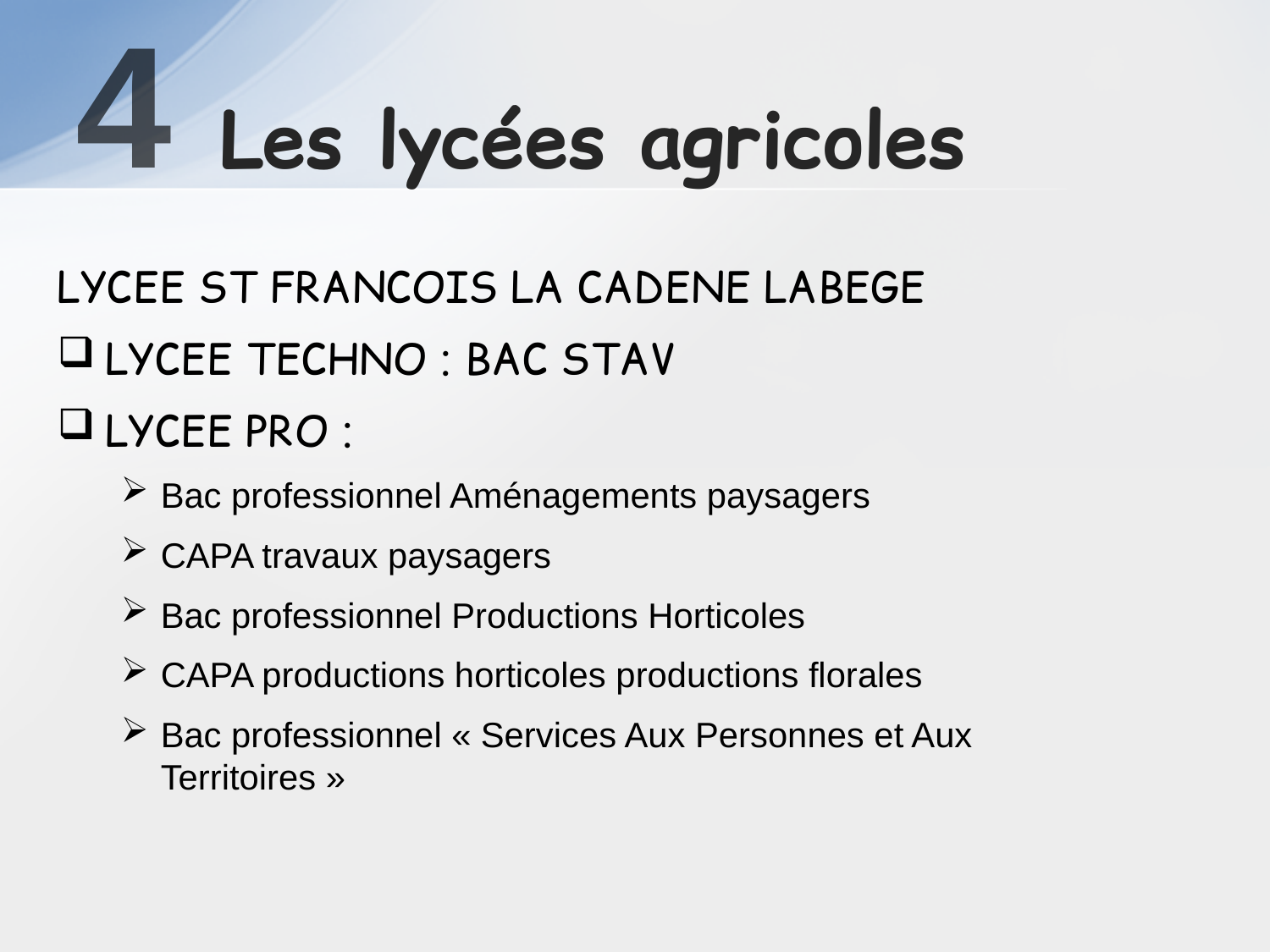

# 4 Les lycées agricoles
LYCEE ST FRANCOIS LA CADENE LABEGE
LYCEE TECHNO : BAC STAV
LYCEE PRO :
Bac professionnel Aménagements paysagers
CAPA travaux paysagers
Bac professionnel Productions Horticoles
CAPA productions horticoles productions florales
Bac professionnel « Services Aux Personnes et Aux Territoires »